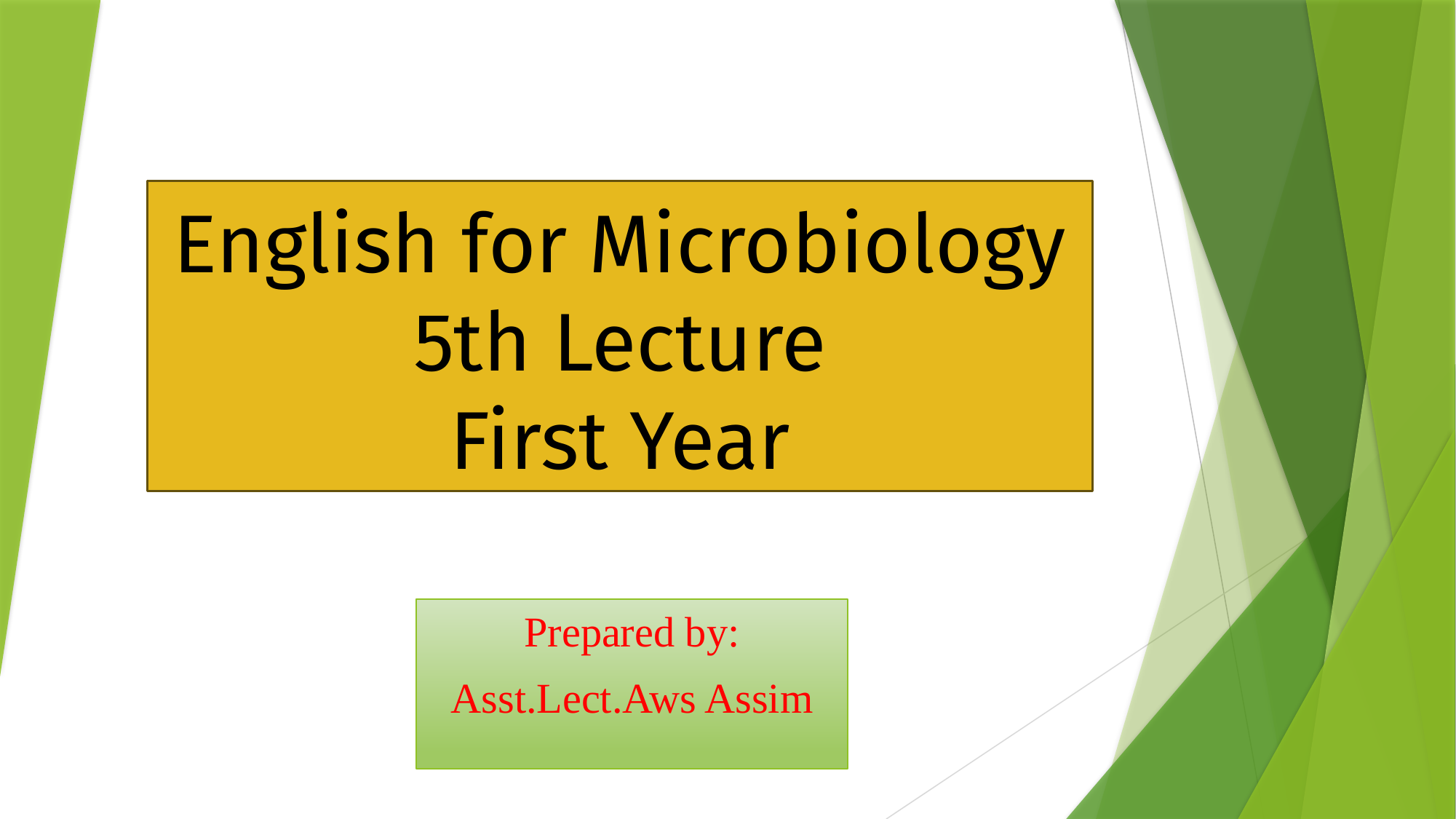

# English for Microbiology 5th Lecture First Year
Prepared by:
Asst.Lect.Aws Assim